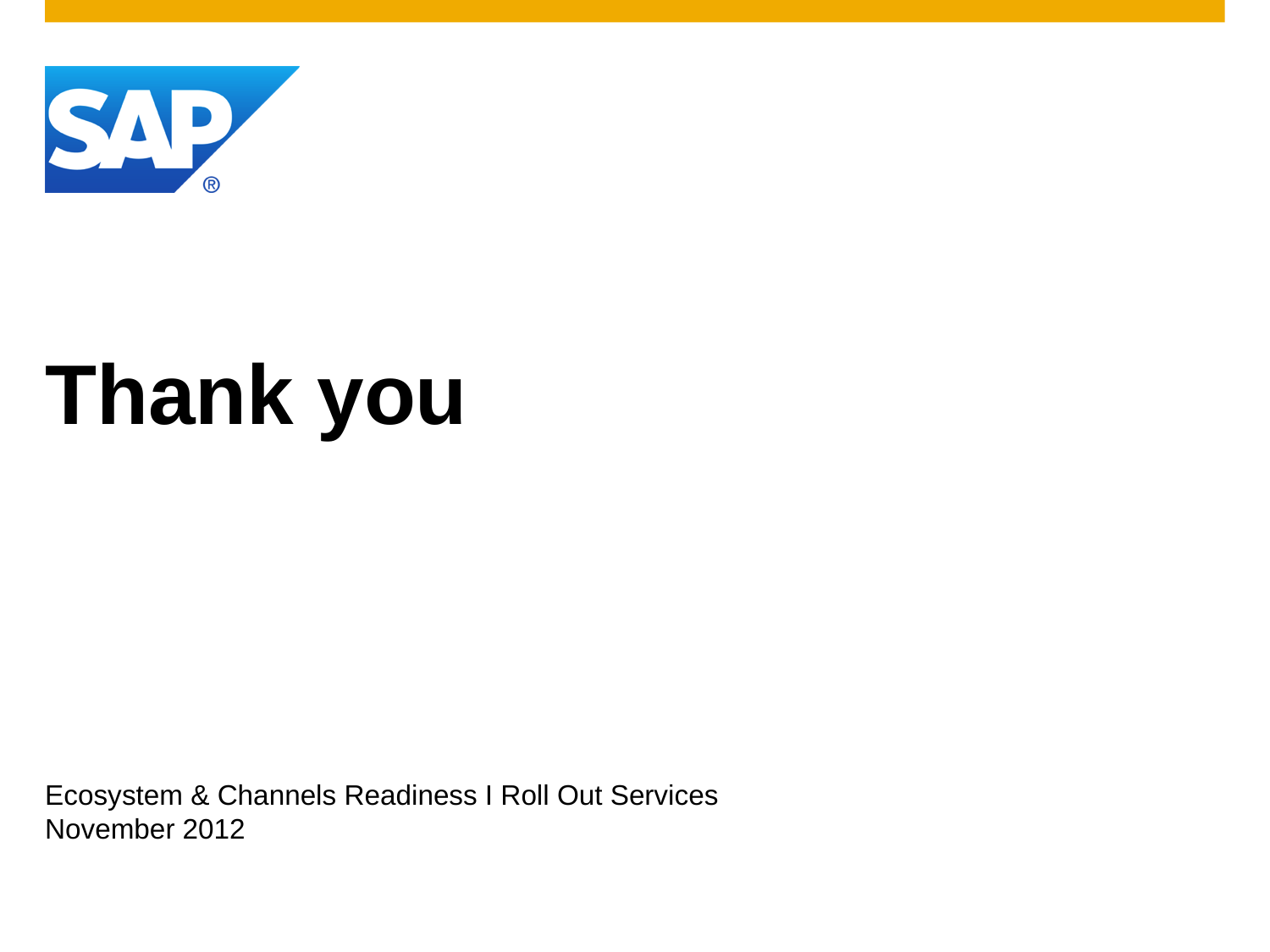

# Thank you
Ecosystem & Channels Readiness I Roll Out Services
November 2012